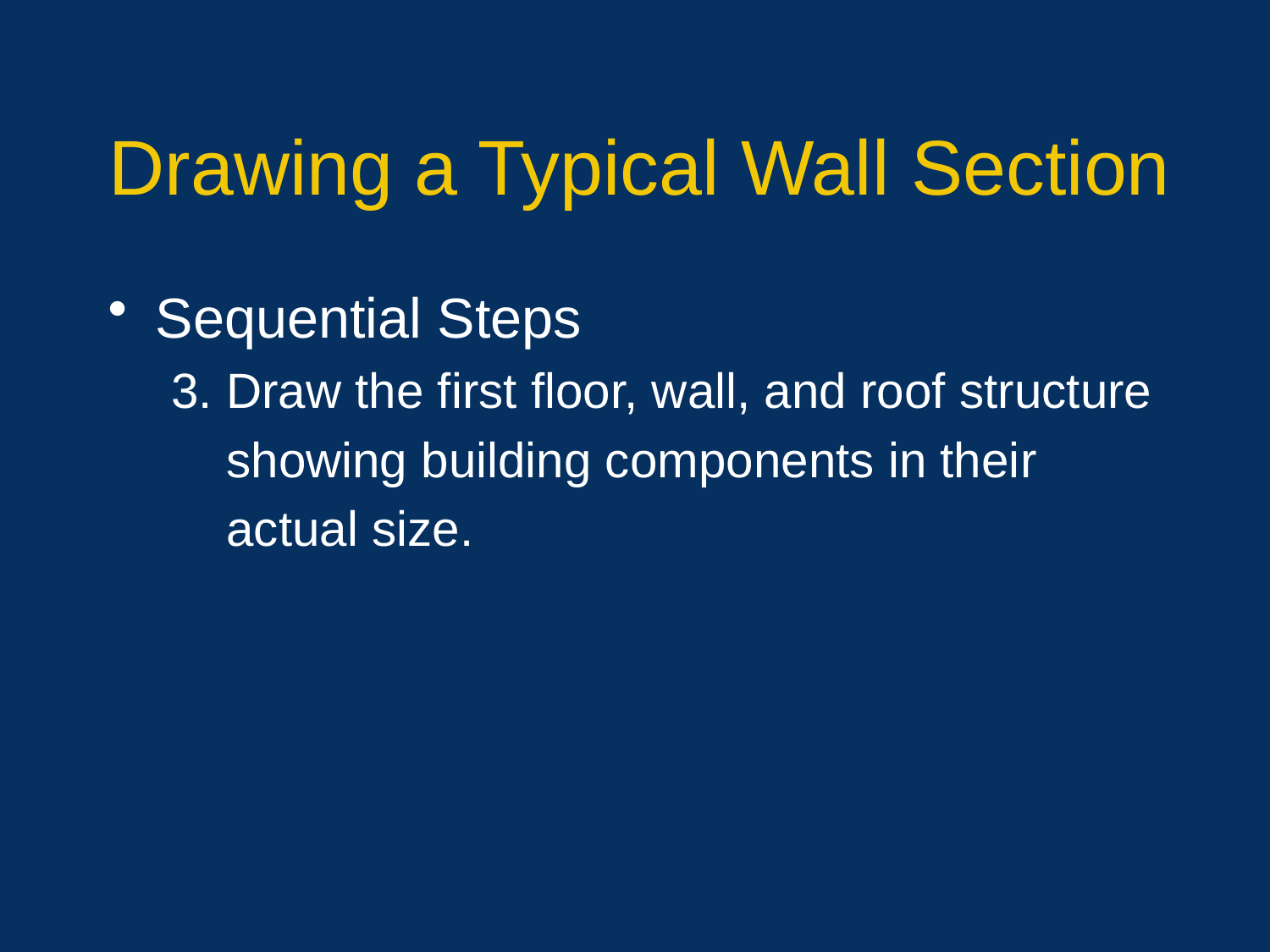

# Drawing a Typical Wall Section
Sequential Steps
3. Draw the first floor, wall, and roof structure
    showing building components in their
    actual size.
17